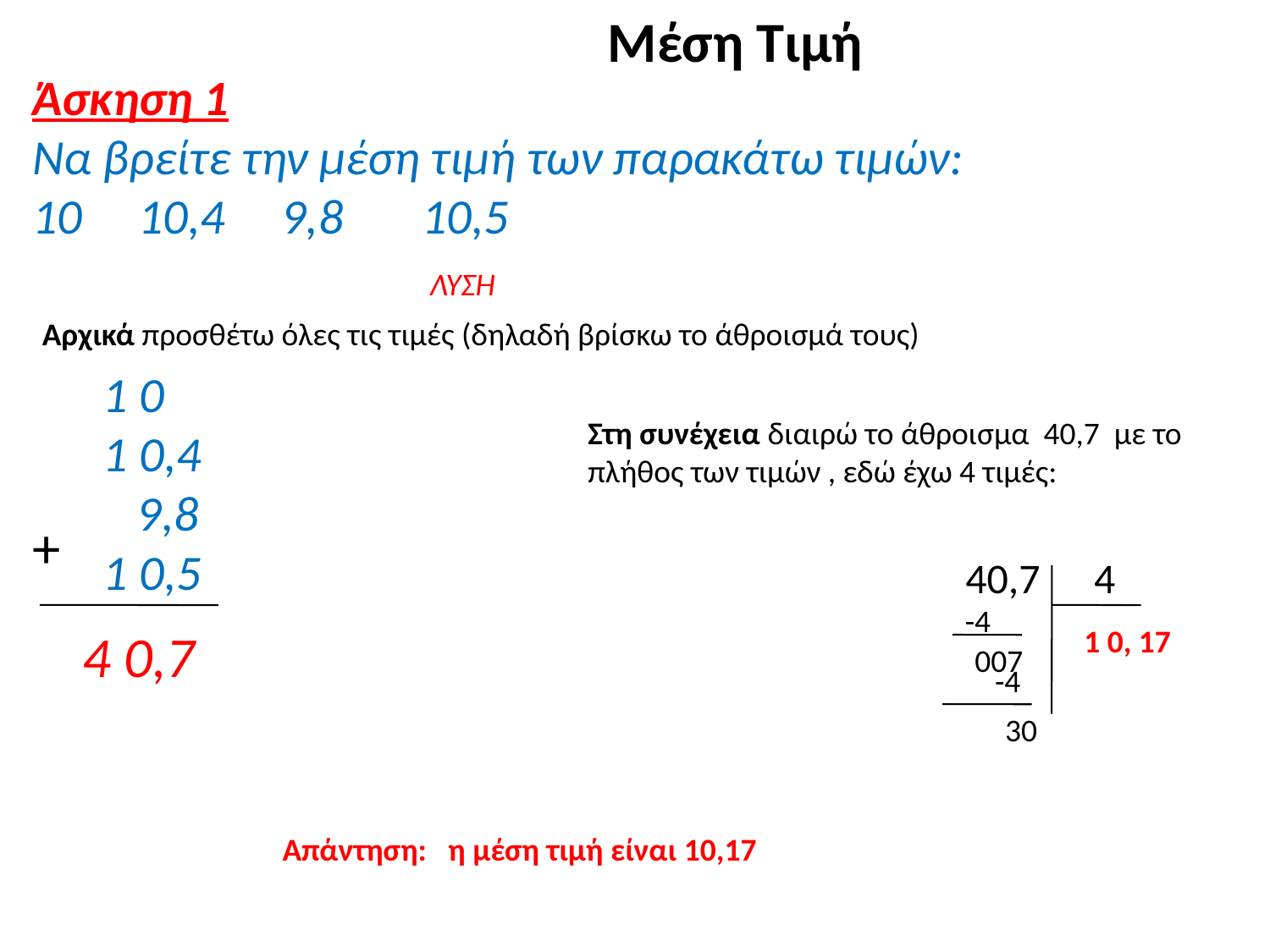

Μέση Τιμή
Άσκηση 1
Να βρείτε την μέση τιμή των παρακάτω τιμών:
10     10,4     9,8       10,5
ΛΥΣΗ
Αρχικά προσθέτω όλες τις τιμές (δηλαδή βρίσκω το άθροισμά τους)
1 0
1 0,4
   9,8
1 0,5
Στη συνέχεια διαιρώ το άθροισμα  40,7  με το πλήθος των τιμών , εδώ έχω 4 τιμές:
+
40,7
4
-4
4 0,7
1 0, 17
007
-4
30
Απάντηση:   η μέση τιμή είναι 10,17